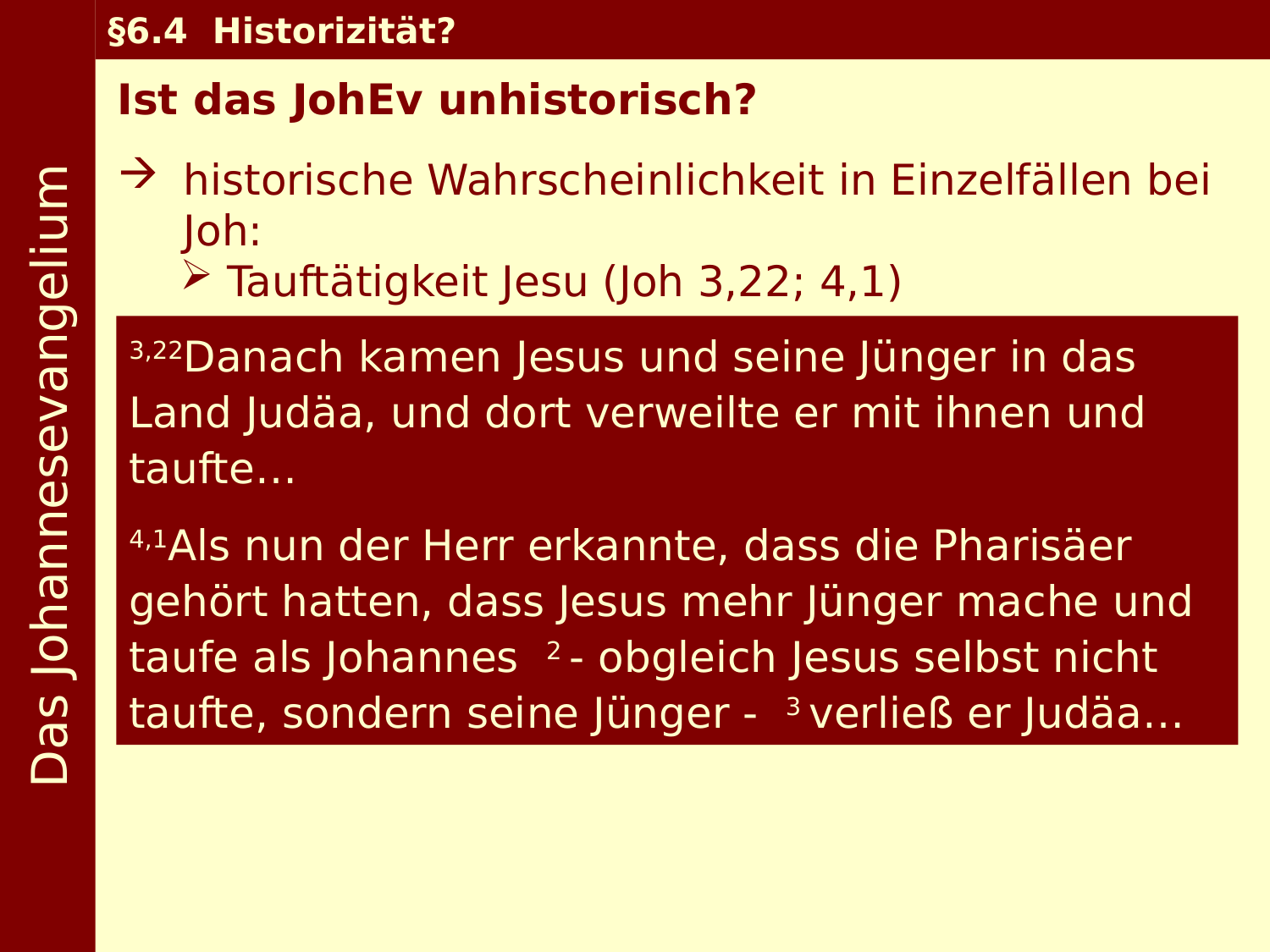

Das Johannesevangelium
§6.4  Historizität?

Ist das JohEv unhistorisch?

historische Wahrscheinlichkeit in Einzelfällen bei Joh:
 Tauftätigkeit Jesu (Joh 3,22; 4,1)
3,22Danach kamen Jesus und seine Jünger in das Land Judäa, und dort verweilte er mit ihnen und taufte…
4,1Als nun der Herr erkannte, dass die Pharisäer gehört hatten, dass Jesus mehr Jünger mache und taufe als Johannes  2 - obgleich Jesus selbst nicht taufte, sondern seine Jünger -  3 verließ er Judäa…